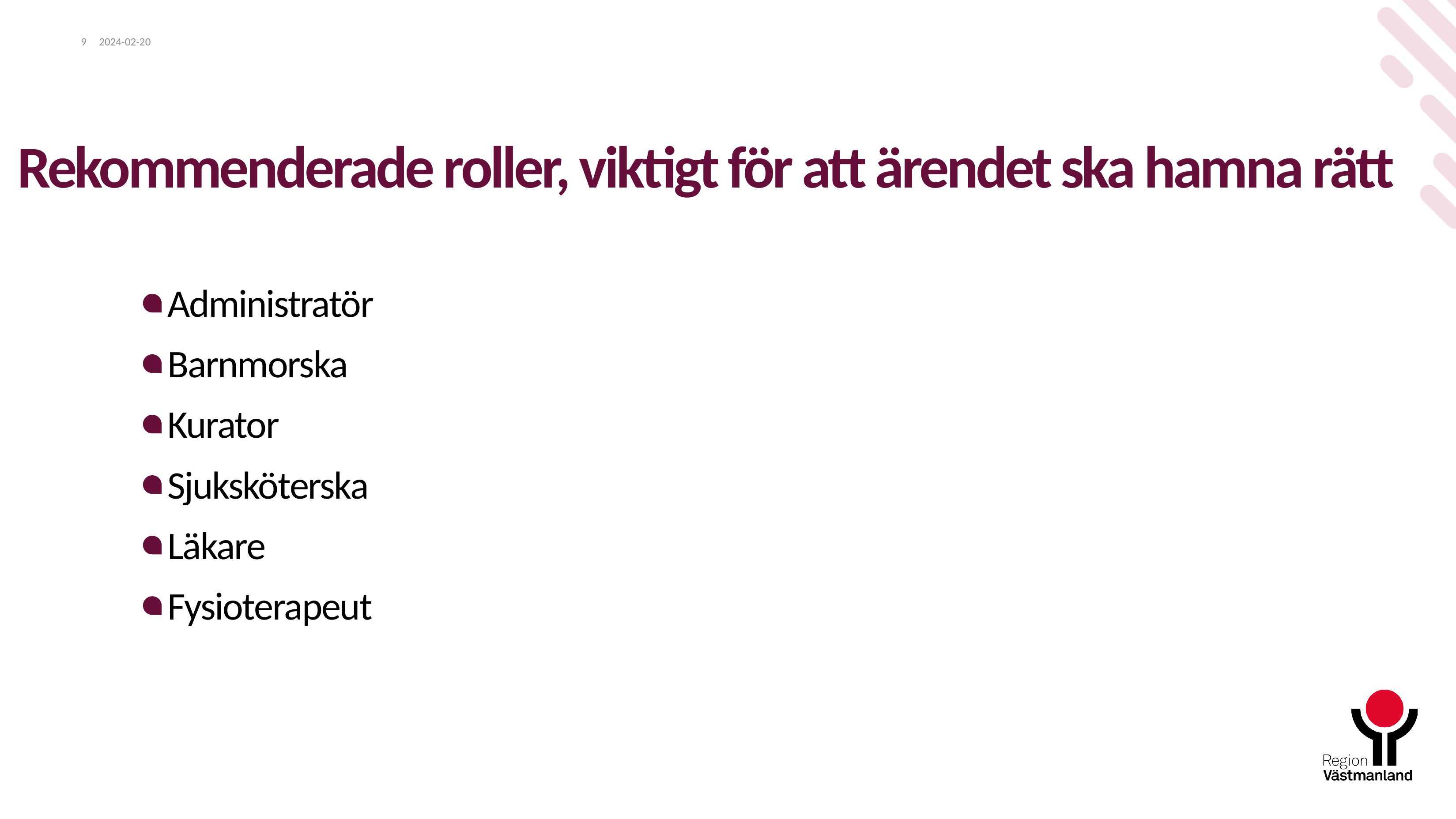

9
2024-02-20
# Rekommenderade roller, viktigt för att ärendet ska hamna rätt
Administratör
Barnmorska
Kurator
Sjuksköterska
Läkare
Fysioterapeut